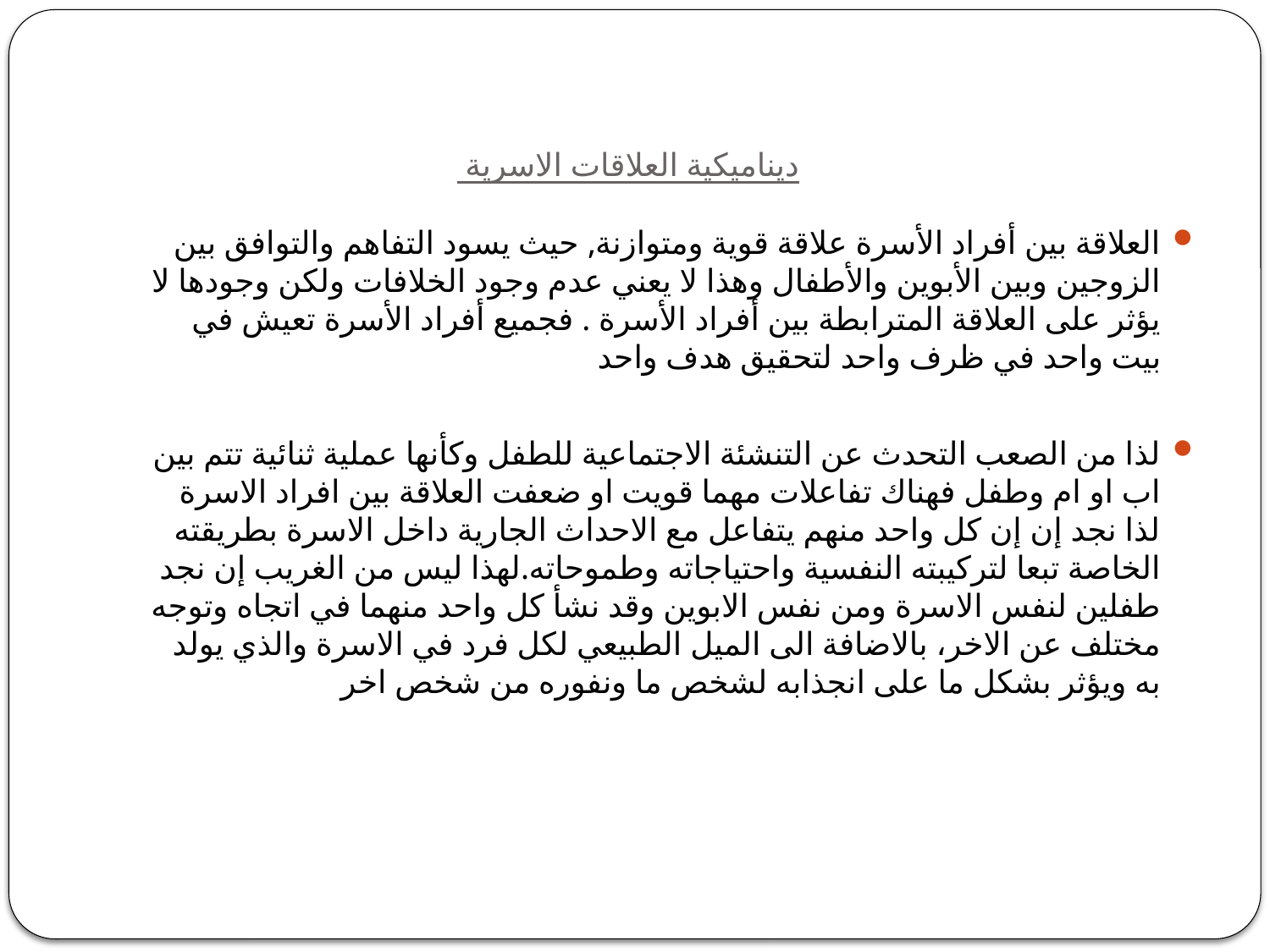

# ديناميكية العلاقات الاسرية
العلاقة بين أفراد الأسرة علاقة قوية ومتوازنة, حيث يسود التفاهم والتوافق بين الزوجين وبين الأبوين والأطفال وهذا لا يعني عدم وجود الخلافات ولكن وجودها لا يؤثر على العلاقة المترابطة بين أفراد الأسرة . فجميع أفراد الأسرة تعيش في بيت واحد في ظرف واحد لتحقيق هدف واحد

لذا من الصعب التحدث عن التنشئة الاجتماعية للطفل وكأنها عملية ثنائية تتم بين اب او ام وطفل فهناك تفاعلات مهما قويت او ضعفت العلاقة بين افراد الاسرة لذا نجد إن إن كل واحد منهم يتفاعل مع الاحداث الجارية داخل الاسرة بطريقته الخاصة تبعا لتركيبته النفسية واحتياجاته وطموحاته.لهذا ليس من الغريب إن نجد طفلين لنفس الاسرة ومن نفس الابوين وقد نشأ كل واحد منهما في اتجاه وتوجه مختلف عن الاخر، بالاضافة الى الميل الطبيعي لكل فرد في الاسرة والذي يولد به ويؤثر بشكل ما على انجذابه لشخص ما ونفوره من شخص اخر